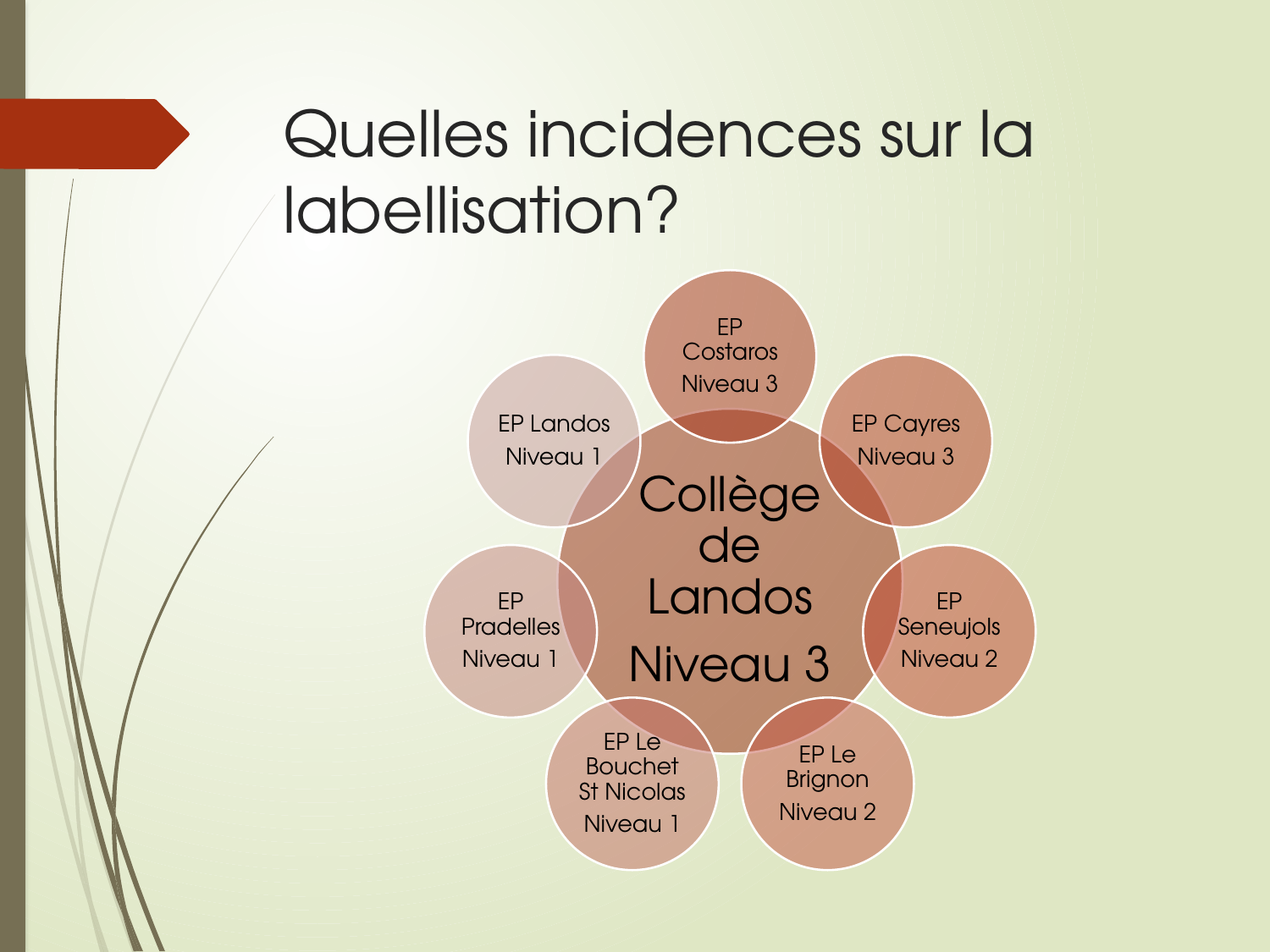

# Quelles incidences sur la labellisation?
Collège de Landos
Niveau 3
EP Costaros
Niveau 3
EP Cayres
Niveau 3
EP Seneujols
Niveau 2
EP Le Brignon
Niveau 2
EP Le Bouchet St Nicolas
Niveau 1
EP Pradelles
Niveau 1
EP Landos
Niveau 1